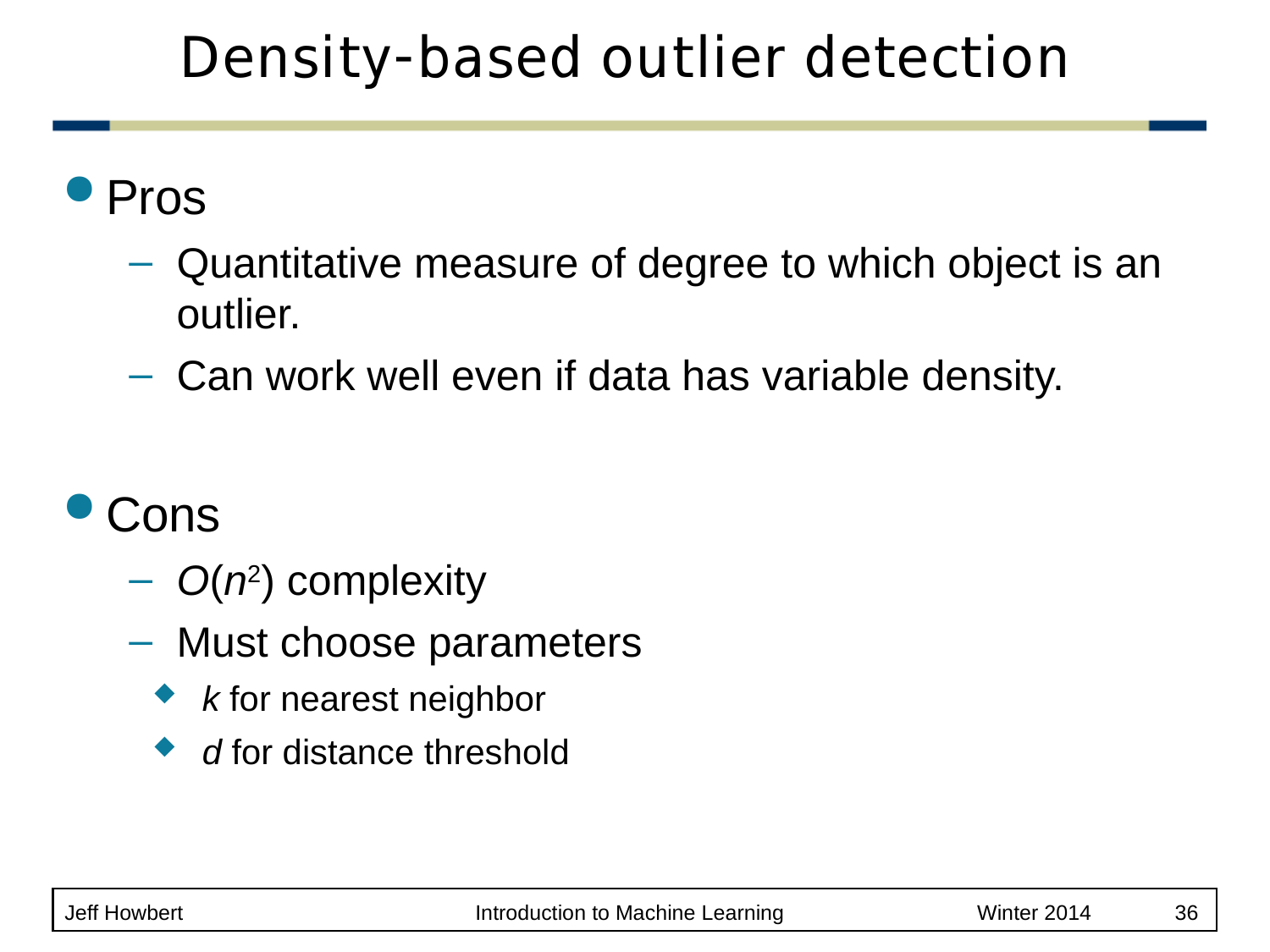

# Density-based outlier detection
Pros
Quantitative measure of degree to which object is an outlier.
Can work well even if data has variable density.

Cons
O(n2) complexity
Must choose parameters
 k for nearest neighbor
 d for distance threshold